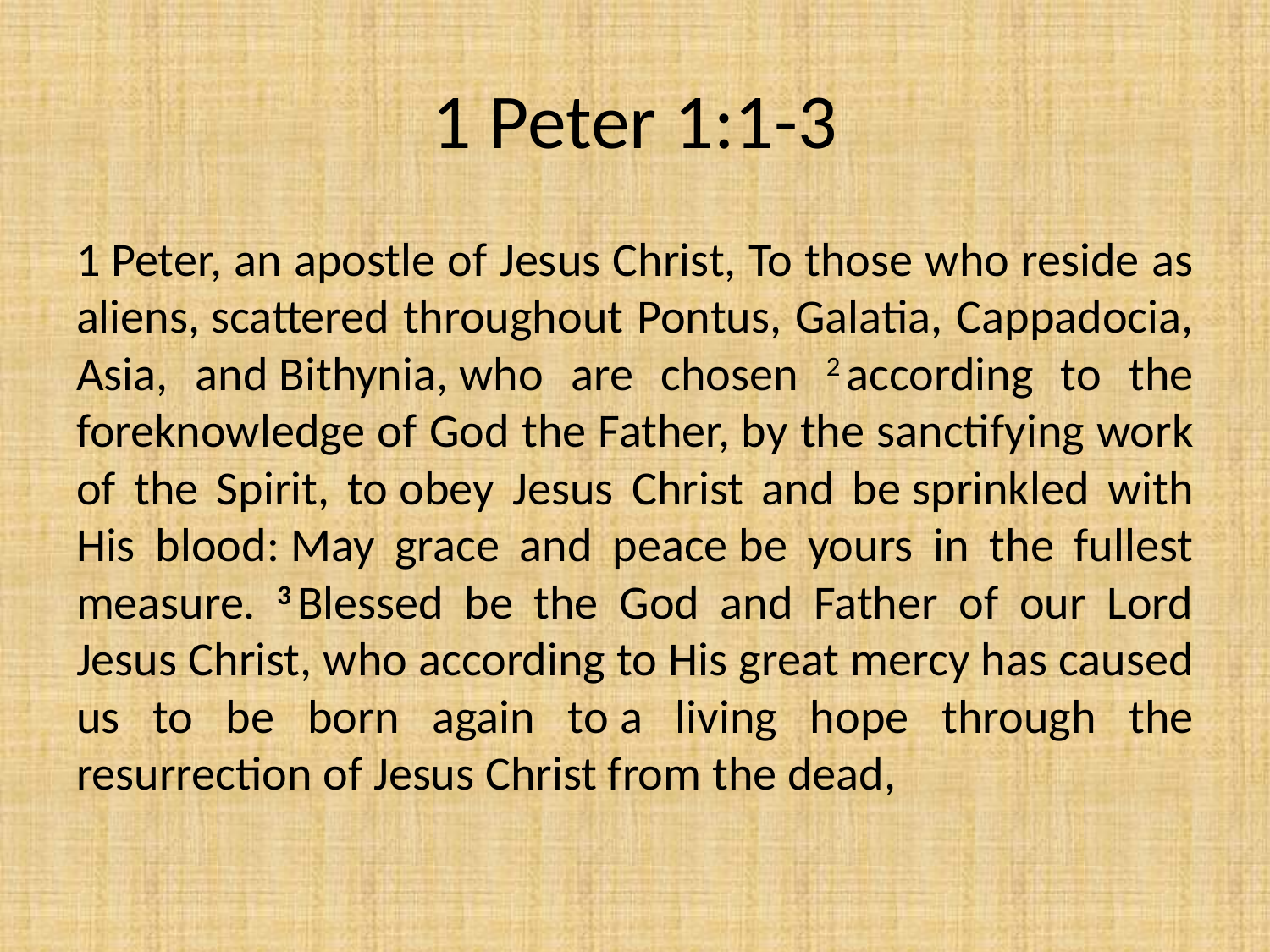

# 1 Peter 1:1-3
1 Peter, an apostle of Jesus Christ, To those who reside as aliens, scattered throughout Pontus, Galatia, Cappadocia, Asia, and Bithynia, who are chosen 2 according to the foreknowledge of God the Father, by the sanctifying work of the Spirit, to obey Jesus Christ and be sprinkled with His blood: May grace and peace be yours in the fullest measure. 3 Blessed be the God and Father of our Lord Jesus Christ, who according to His great mercy has caused us to be born again to a living hope through the resurrection of Jesus Christ from the dead,